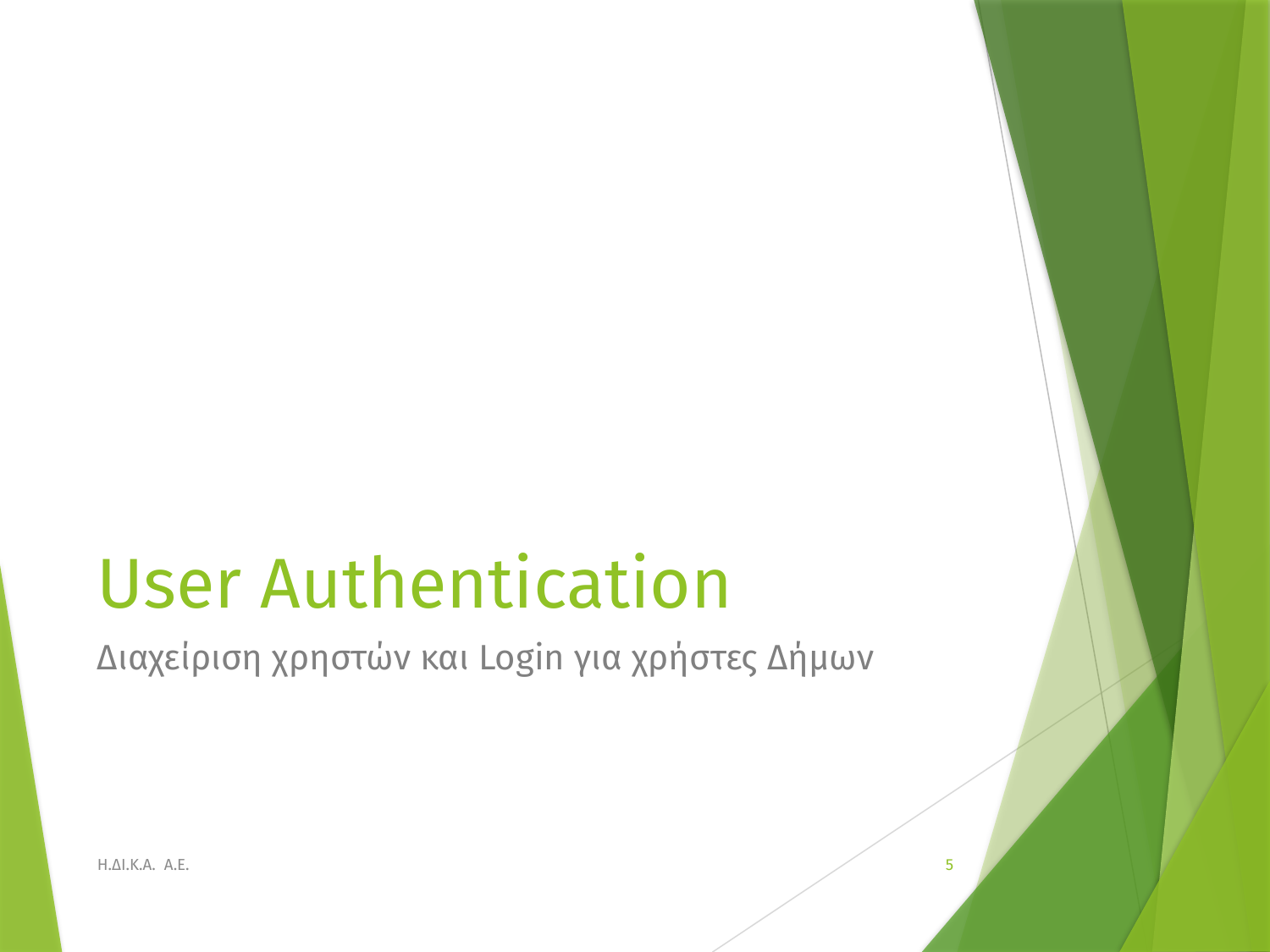

# User Authentication
Διαχείριση χρηστών και Login για χρήστες Δήμων
Η.ΔΙ.Κ.Α.  Α.Ε.
5